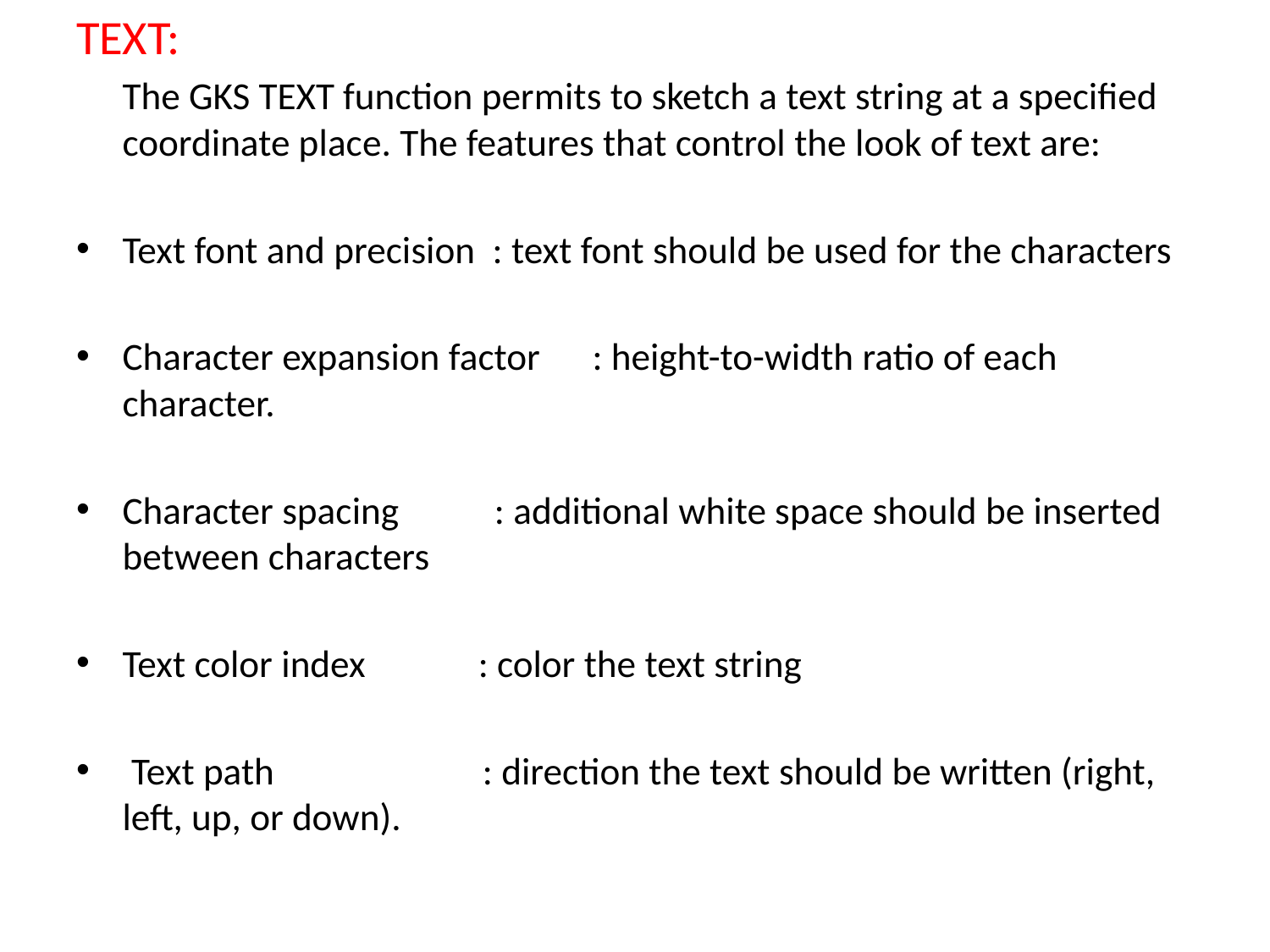

TEXT:
		The GKS TEXT function permits to sketch a text string at a specified coordinate place. The features that control the look of text are:

Text font and precision  : text font should be used for the characters

Character expansion factor      : height-to-width ratio of each character.

Character spacing           : additional white space should be inserted between characters

Text color index             : color the text string

 Text path                        : direction the text should be written (right, left, up, or down).